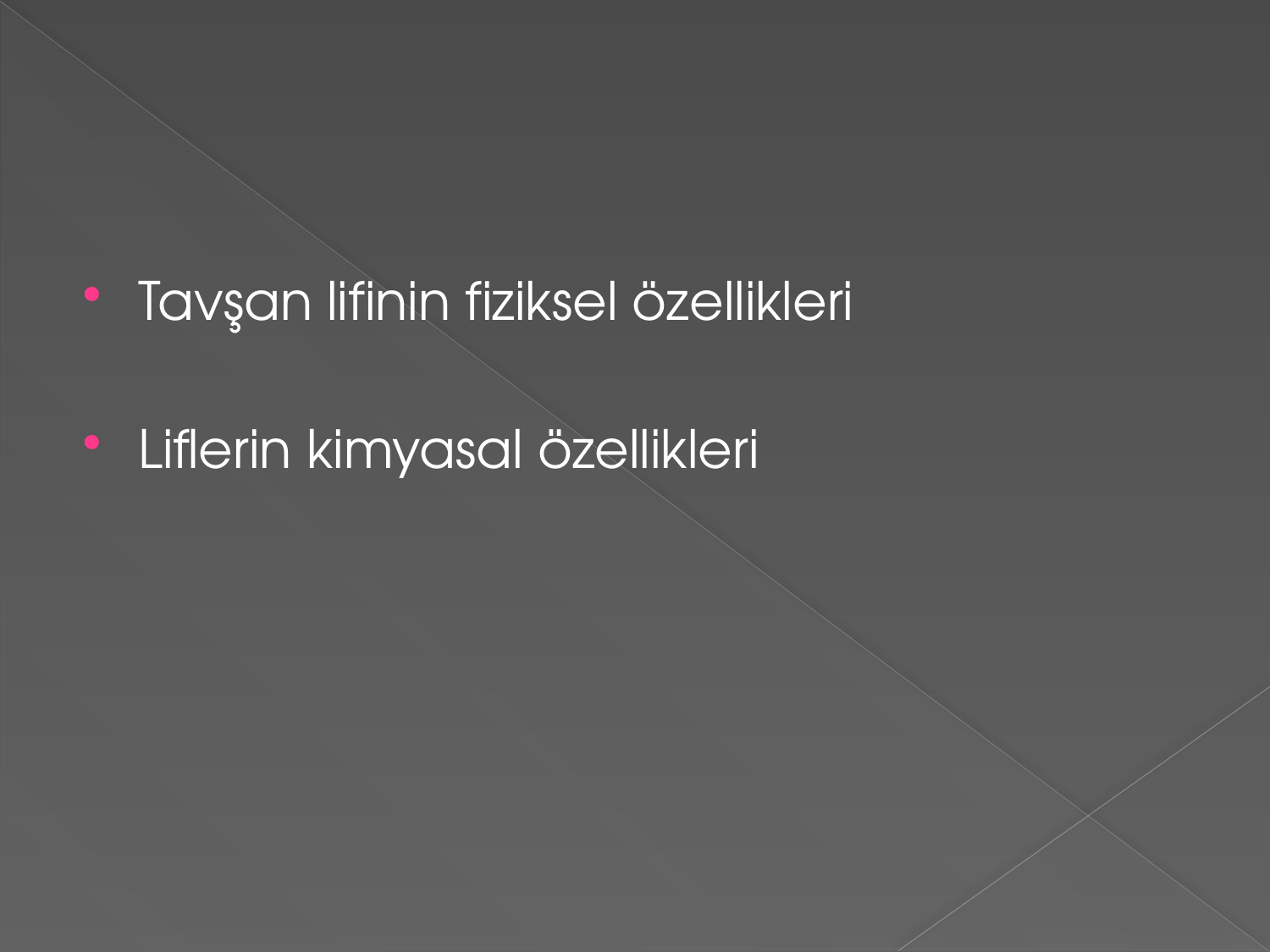

#
Tavşan lifinin fiziksel özellikleri

Liflerin kimyasal özellikleri